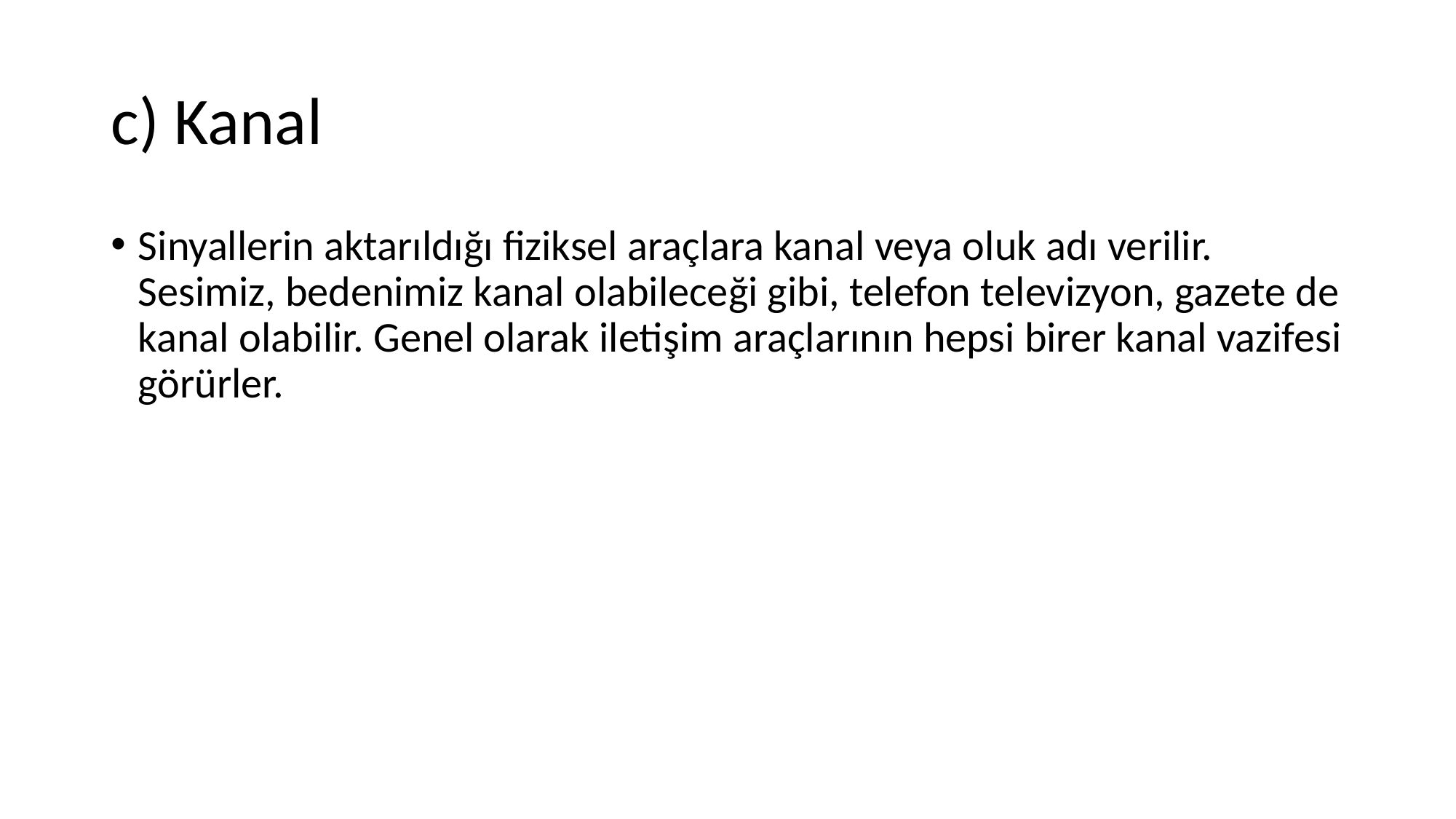

# c) Kanal
Sinyallerin aktarıldığı fiziksel araçlara kanal veya oluk adı verilir. Sesimiz, bedenimiz kanal olabileceği gibi, telefon televizyon, gazete de kanal olabilir. Genel olarak iletişim araçlarının hepsi birer kanal vazifesi görürler.